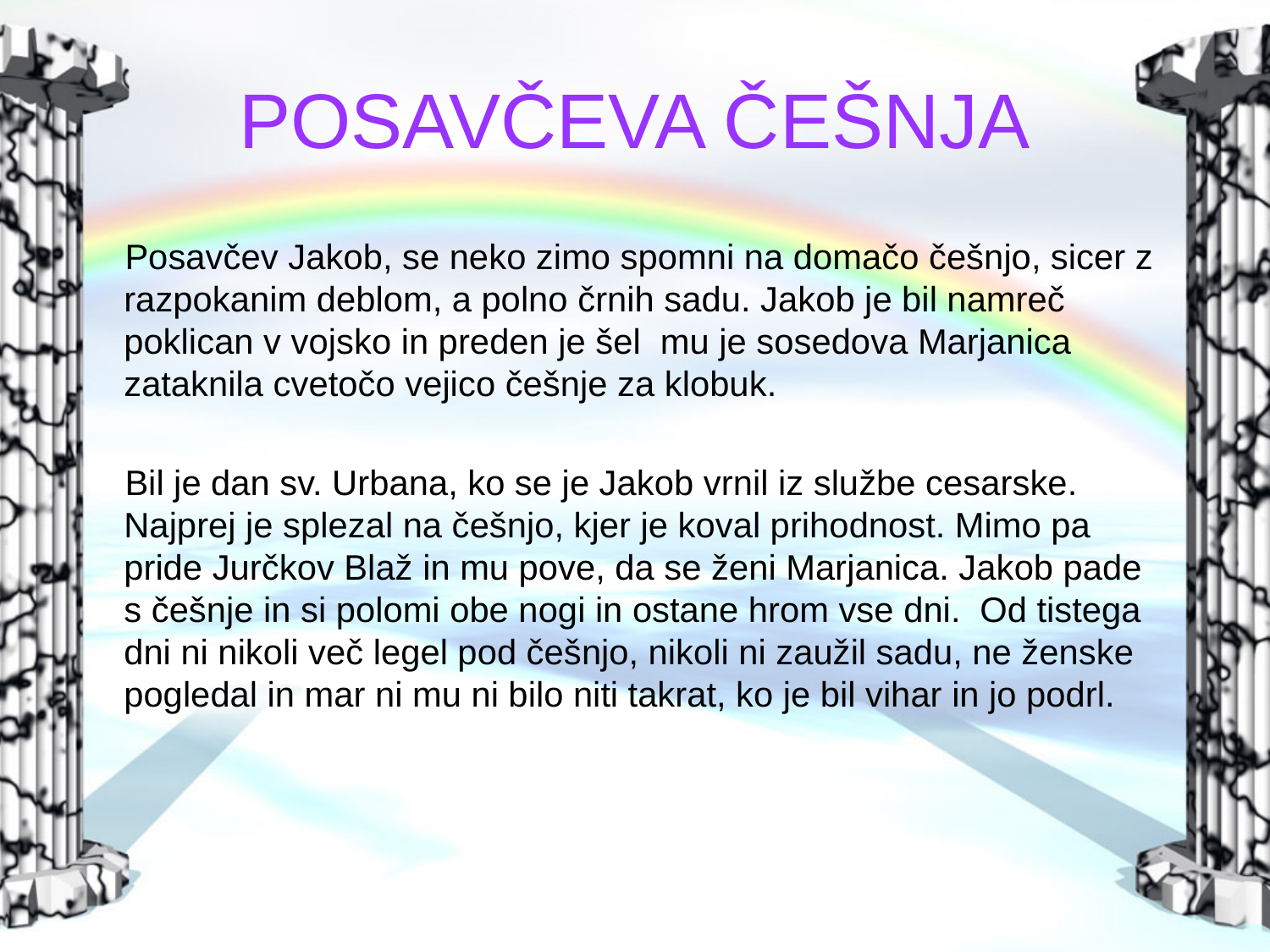

# POSAVČEVA ČEŠNJA
     Posavčev Jakob, se neko zimo spomni na domačo češnjo, sicer z razpokanim deblom, a polno črnih sadu. Jakob je bil namreč poklican v vojsko in preden je šel  mu je sosedova Marjanica zataknila cvetočo vejico češnje za klobuk.

     Bil je dan sv. Urbana, ko se je Jakob vrnil iz službe cesarske. Najprej je splezal na češnjo, kjer je koval prihodnost. Mimo pa pride Jurčkov Blaž in mu pove, da se ženi Marjanica. Jakob pade s češnje in si polomi obe nogi in ostane hrom vse dni.  Od tistega dni ni nikoli več legel pod češnjo, nikoli ni zaužil sadu, ne ženske pogledal in mar ni mu ni bilo niti takrat, ko je bil vihar in jo podrl.